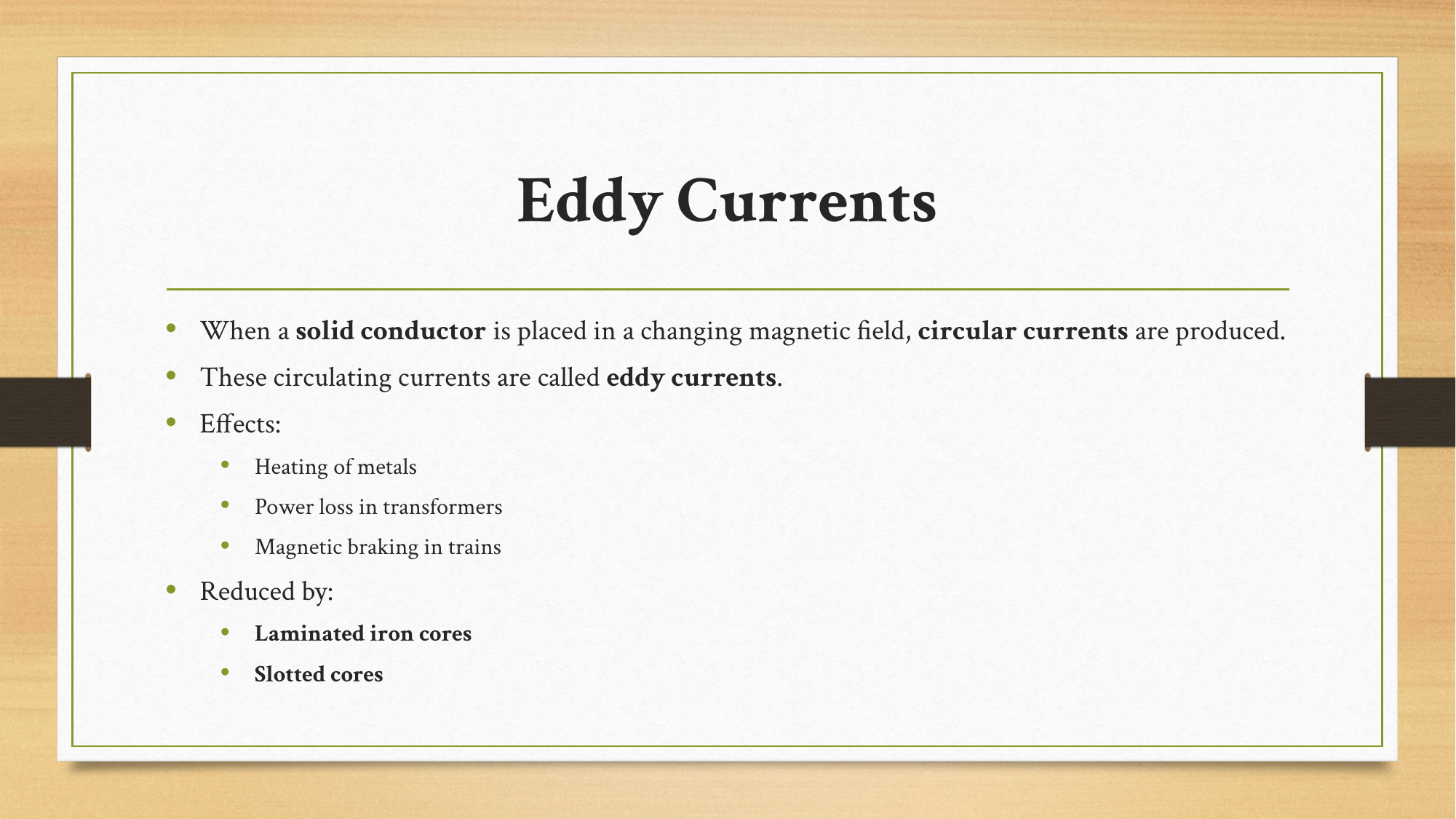

# Eddy Currents
When a solid conductor is placed in a changing magnetic field, circular currents are produced.
These circulating currents are called eddy currents.
Effects:
Heating of metals
Power loss in transformers
Magnetic braking in trains
Reduced by:
Laminated iron cores
Slotted cores